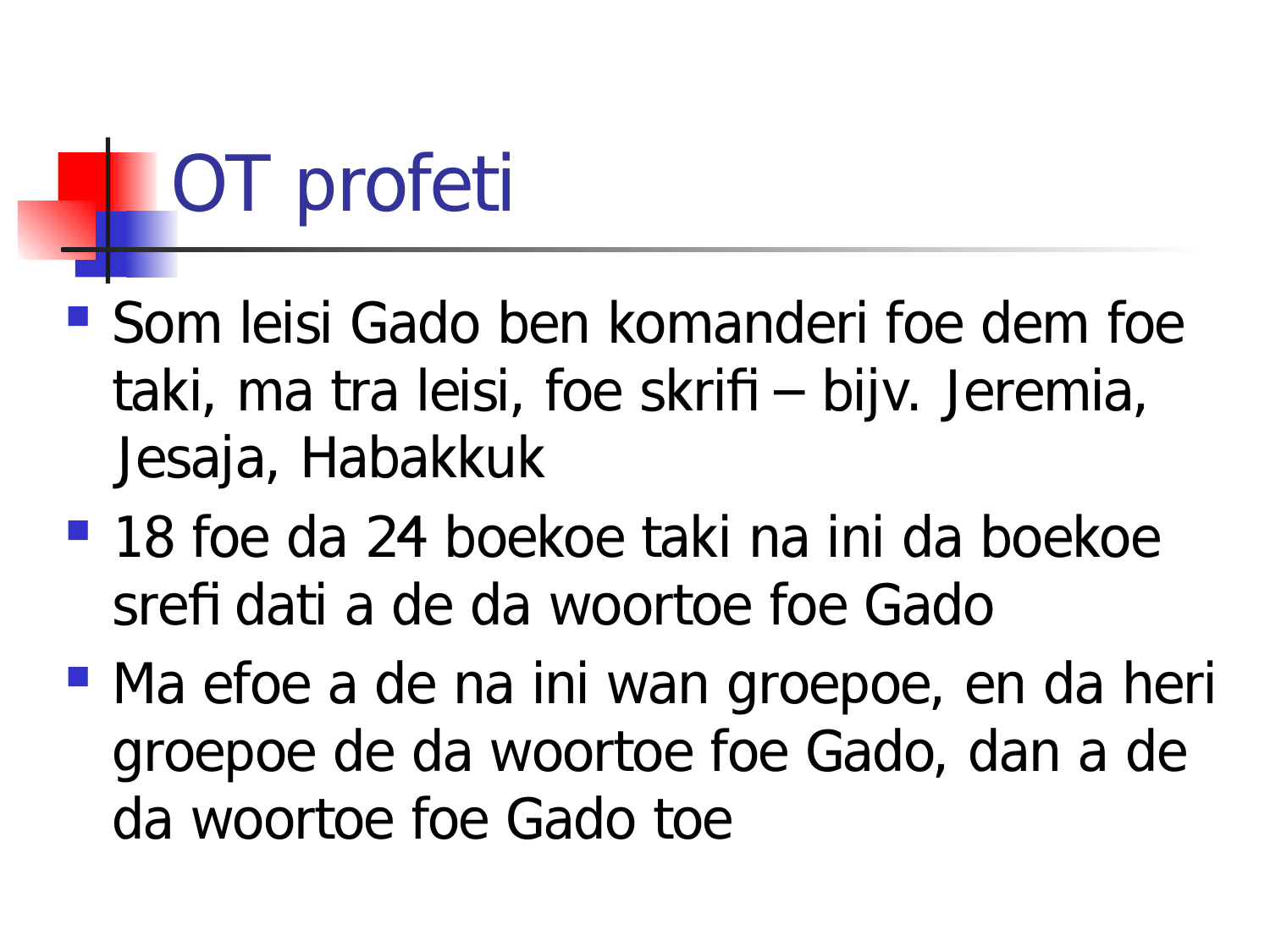

# OT profeti
Som leisi Gado ben komanderi foe dem foe taki, ma tra leisi, foe skrifi – bijv. Jeremia, Jesaja, Habakkuk
18 foe da 24 boekoe taki na ini da boekoe srefi dati a de da woortoe foe Gado
Ma efoe a de na ini wan groepoe, en da heri groepoe de da woortoe foe Gado, dan a de da woortoe foe Gado toe